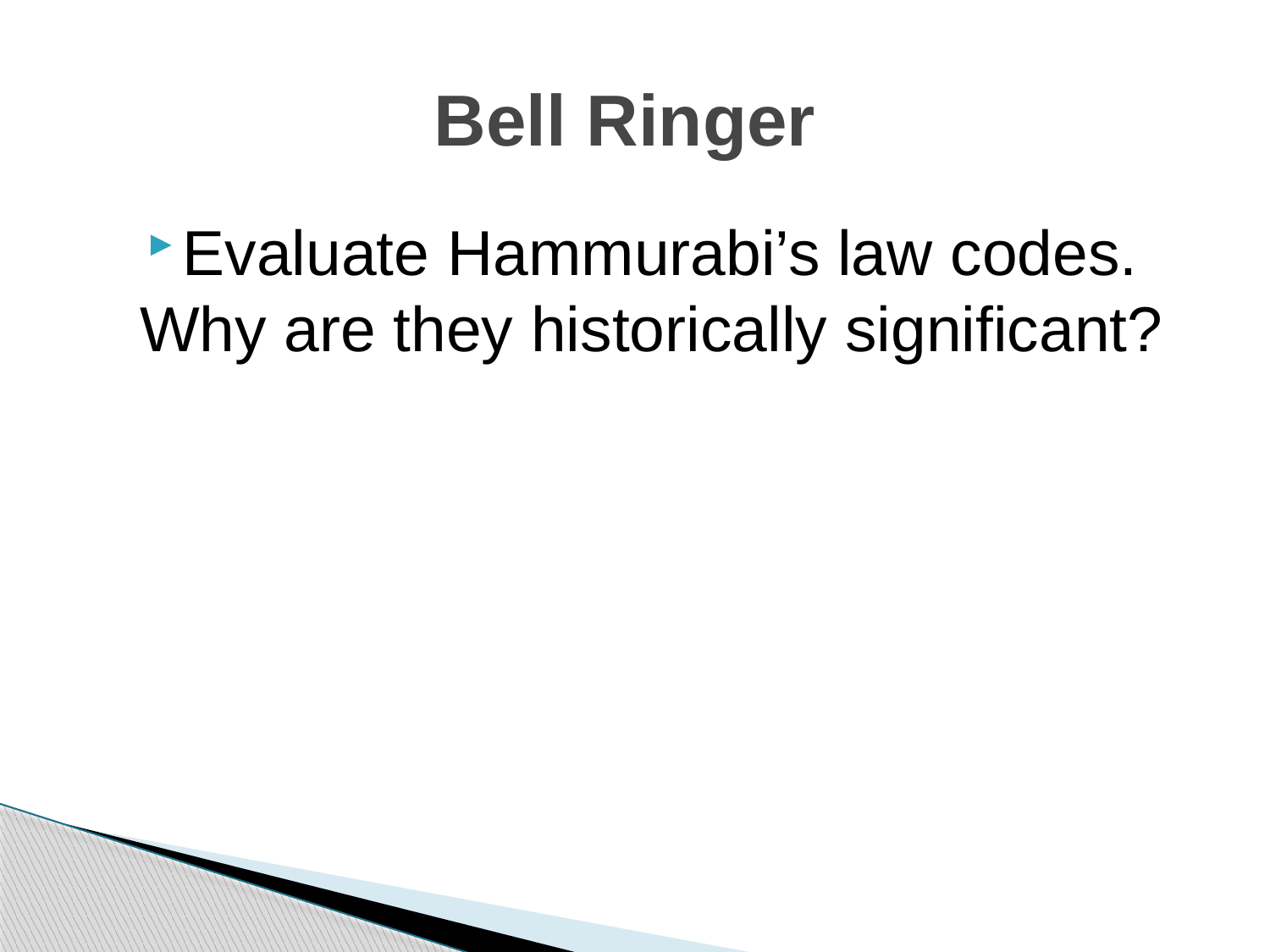

# Bell Ringer
Evaluate Hammurabi’s law codes. Why are they historically significant?